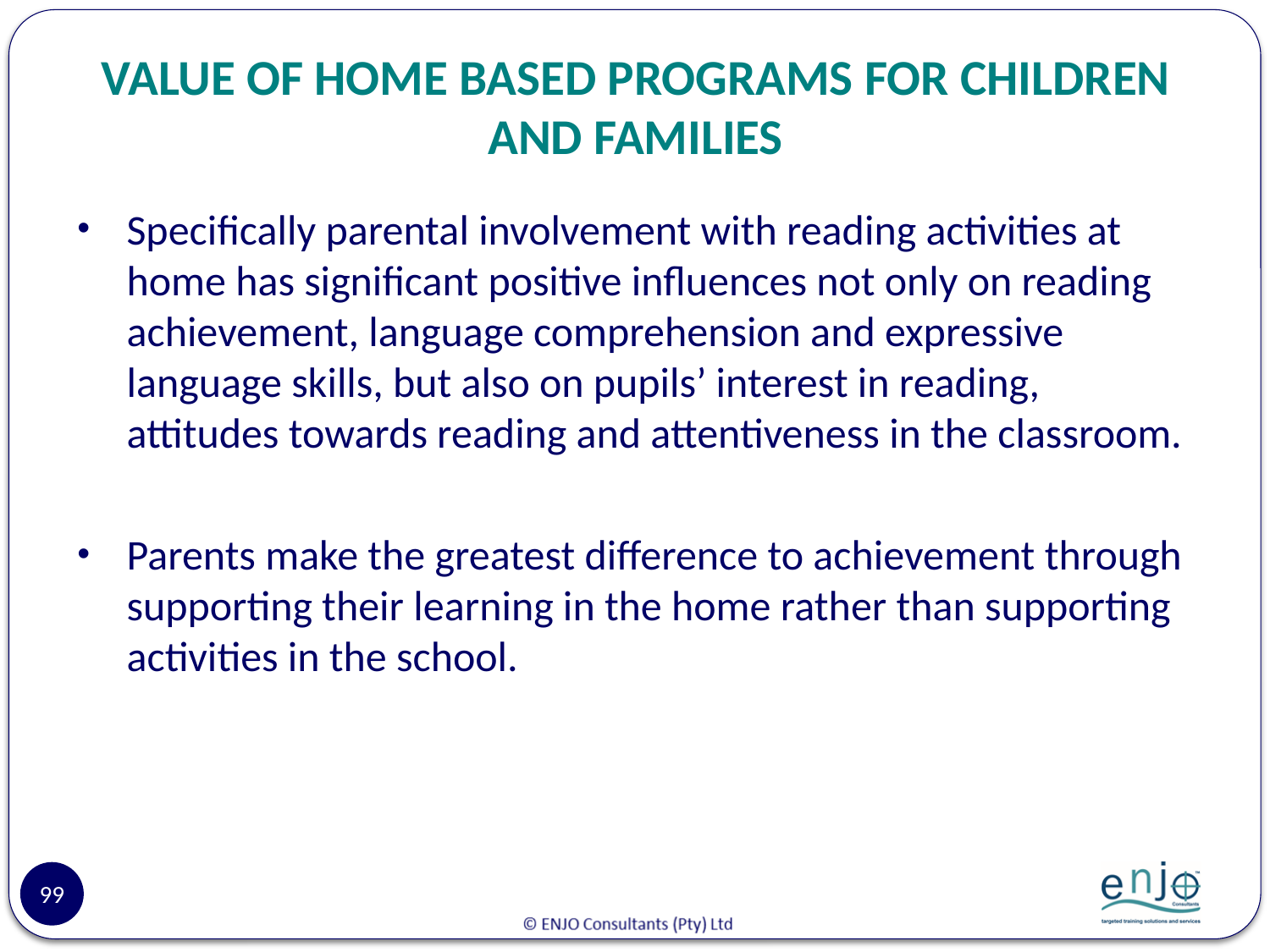

# VALUE OF HOME BASED PROGRAMS FOR CHILDREN AND FAMILIES
Specifically parental involvement with reading activities at home has significant positive influences not only on reading achievement, language comprehension and expressive language skills, but also on pupils’ interest in reading, attitudes towards reading and attentiveness in the classroom.

Parents make the greatest difference to achievement through supporting their learning in the home rather than supporting activities in the school.

99